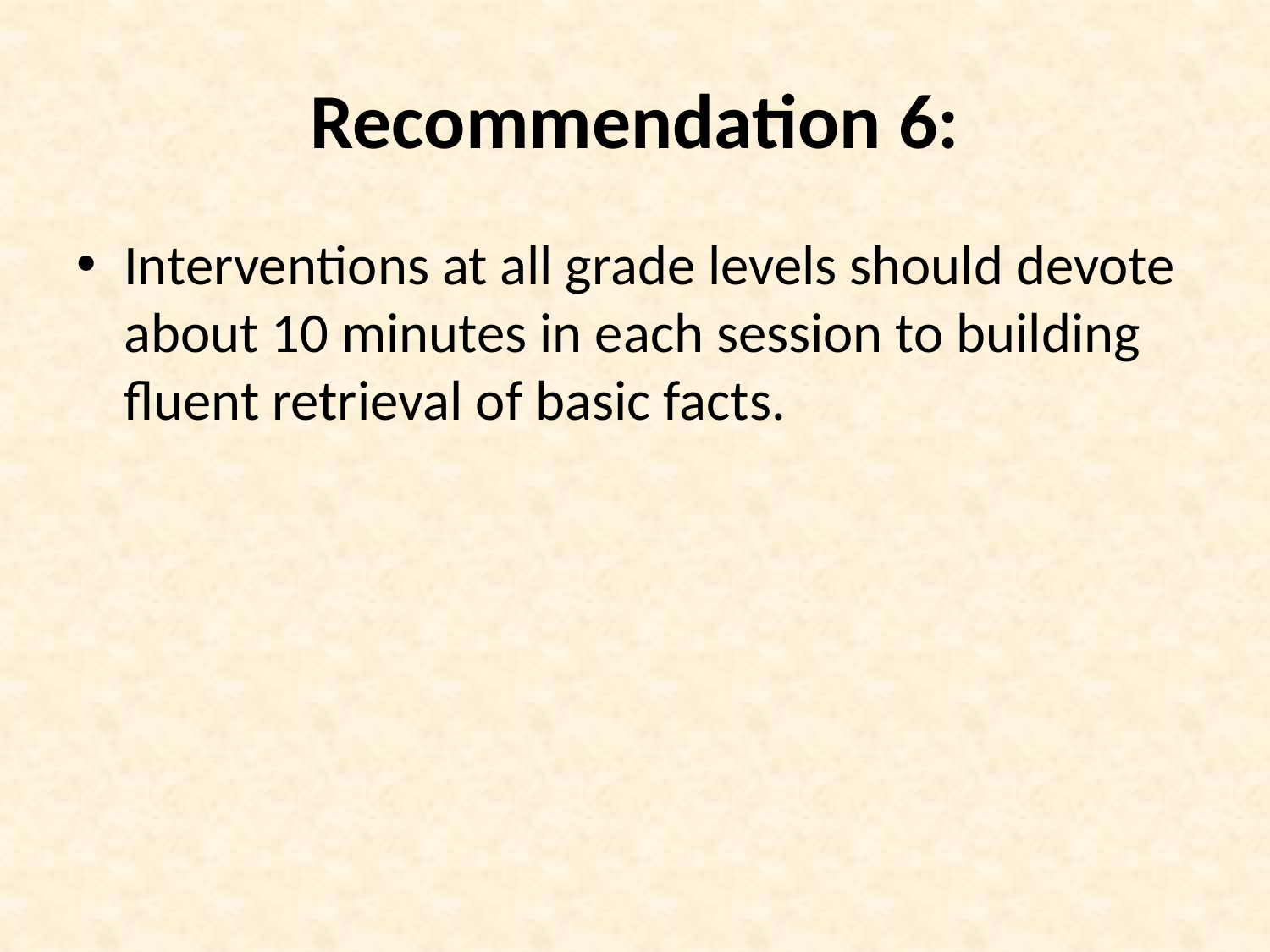

# Recommendation 6:
Interventions at all grade levels should devote about 10 minutes in each session to building fluent retrieval of basic facts.